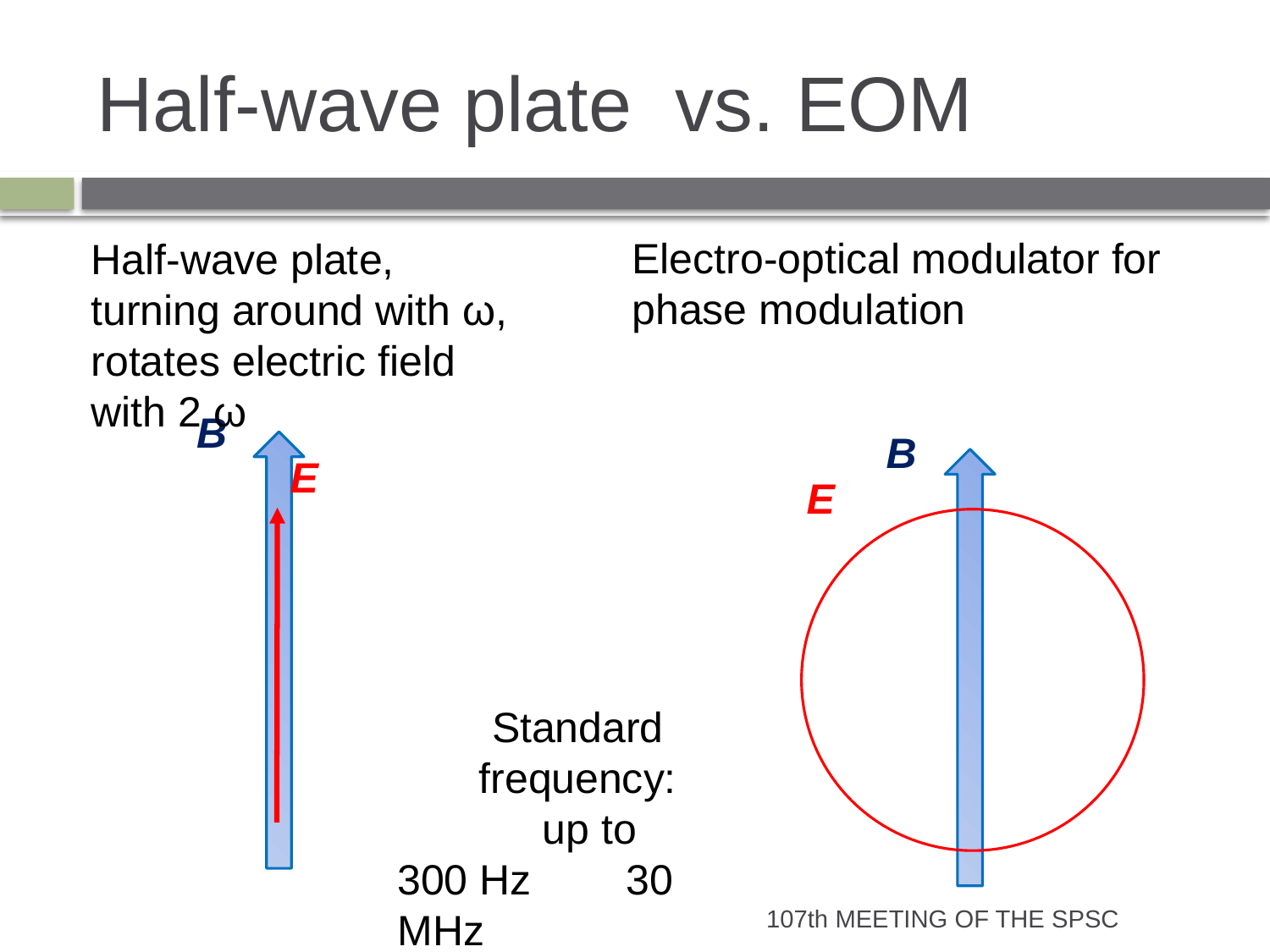

# Half-wave plate  vs. EOM
Electro-optical modulator for phase modulation
Half-wave plate, turning around with ω, rotates electric field with 2 ω
E
E

B

B
Standard frequency:
  up to
300 Hz        30 MHz
107th MEETING OF THE SPSC
23